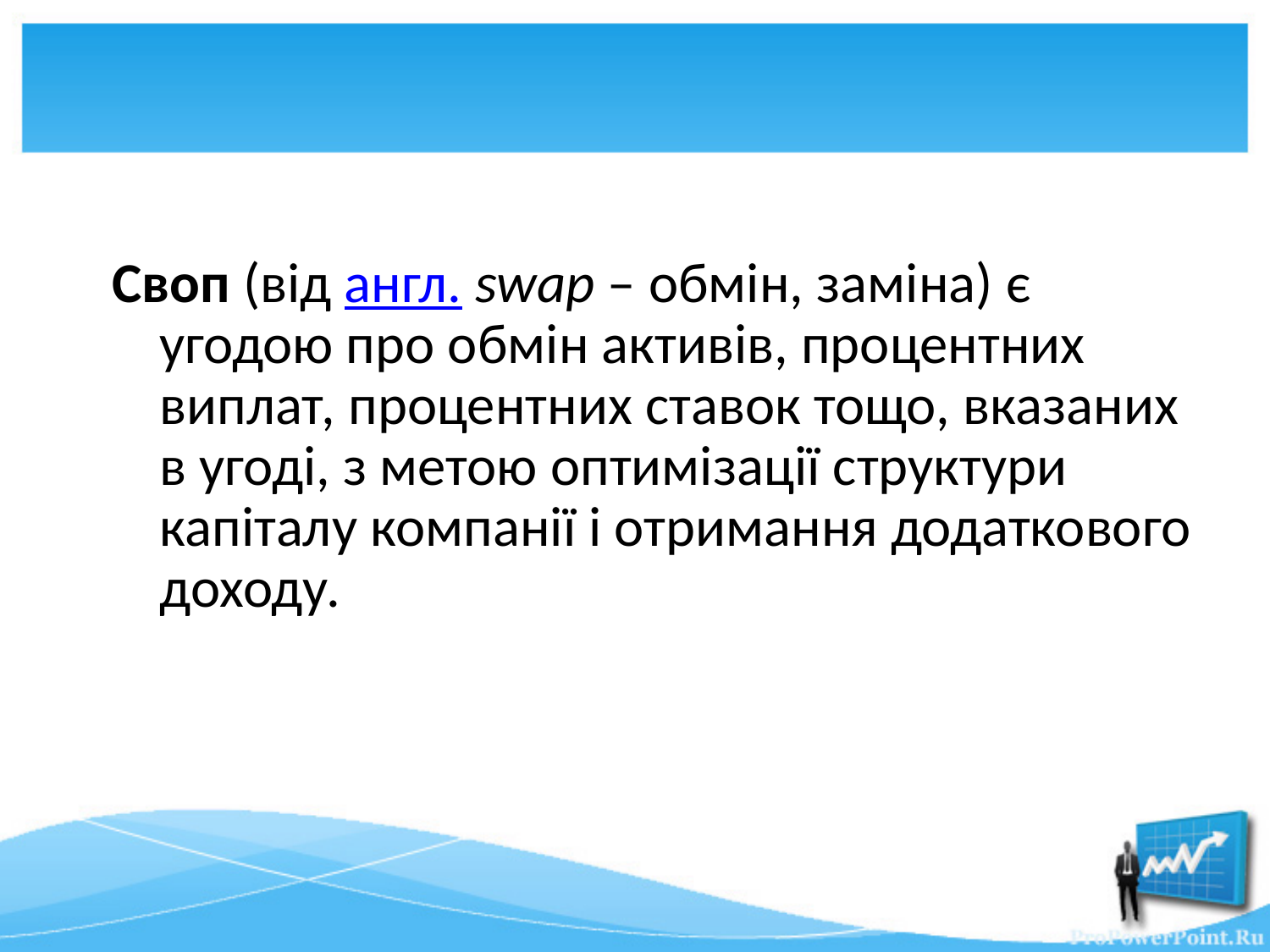

#
Своп (від англ. swap – обмін, заміна) є угодою про обмін активів, процентних виплат, процентних ставок тощо, вказаних в угоді, з метою оптимізації структури капіталу компанії і отримання додаткового доходу.